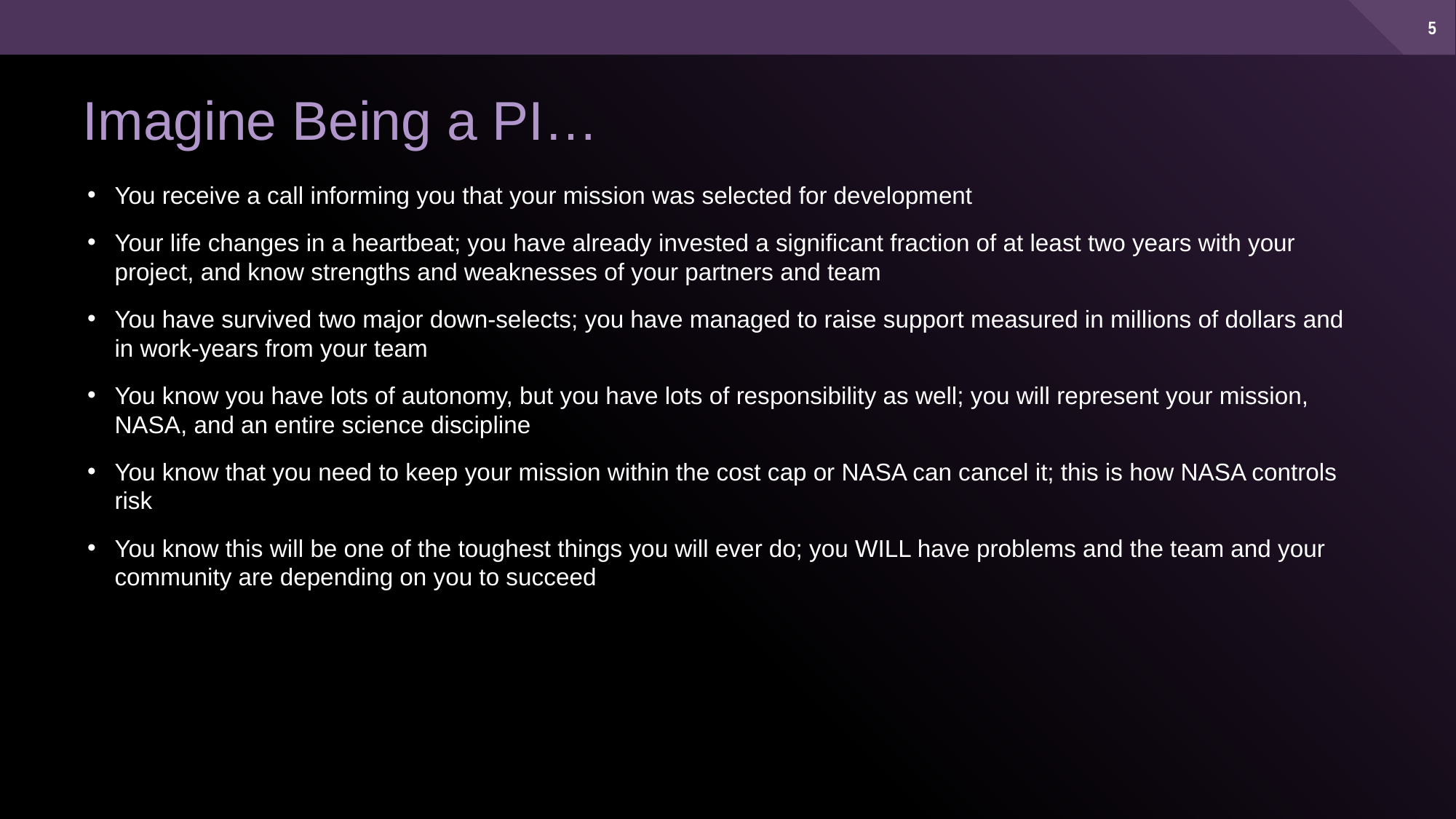

Imagine Being a PI…
You receive a call informing you that your mission was selected for development
Your life changes in a heartbeat; you have already invested a significant fraction of at least two years with your project, and know strengths and weaknesses of your partners and team
You have survived two major down-selects; you have managed to raise support measured in millions of dollars and in work-years from your team
You know you have lots of autonomy, but you have lots of responsibility as well; you will represent your mission, NASA, and an entire science discipline
You know that you need to keep your mission within the cost cap or NASA can cancel it; this is how NASA controls risk
You know this will be one of the toughest things you will ever do; you WILL have problems and the team and your community are depending on you to succeed